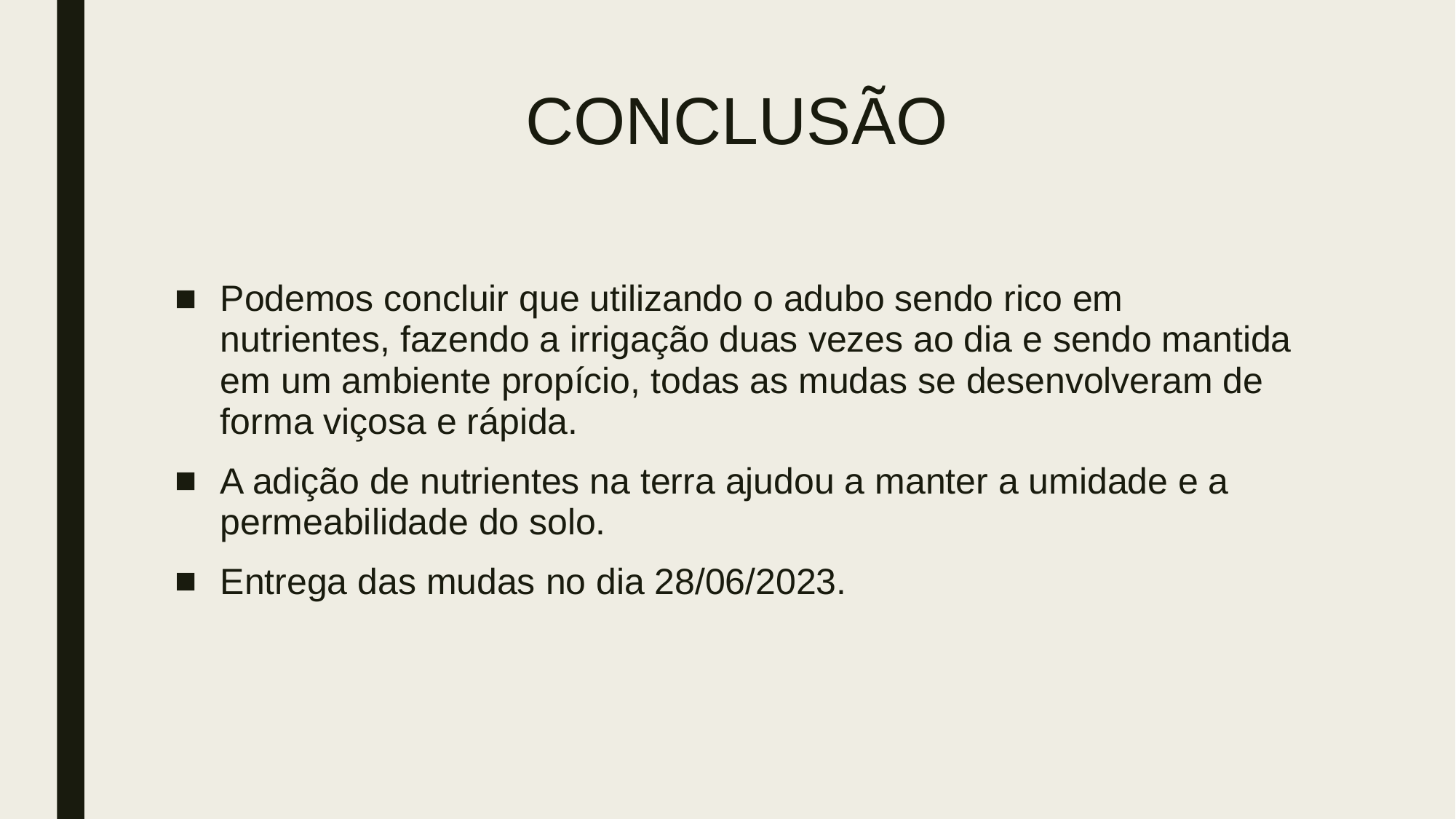

# CONCLUSÃO
Podemos concluir que utilizando o adubo sendo rico em nutrientes, fazendo a irrigação duas vezes ao dia e sendo mantida em um ambiente propício, todas as mudas se desenvolveram de forma viçosa e rápida.
A adição de nutrientes na terra ajudou a manter a umidade e a permeabilidade do solo.
Entrega das mudas no dia 28/06/2023.